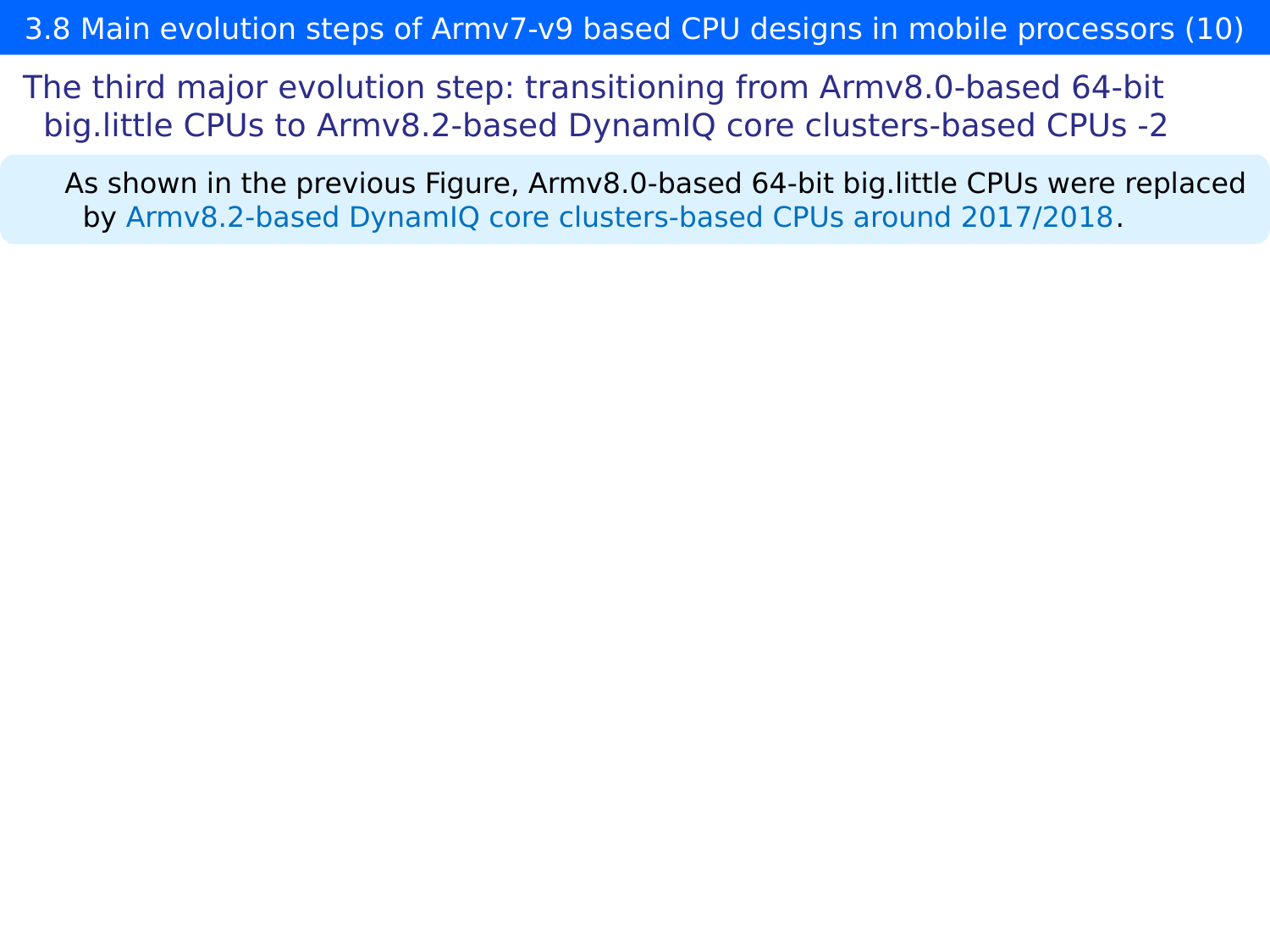

# 3.8 Main evolution steps of Armv7-v9 based CPU designs in mobile processors (10)
The third major evolution step: transitioning from Armv8.0-based 64-bit
  big.little CPUs to Armv8.2-based DynamIQ core clusters-based CPUs -2

As shown in the previous Figure, Armv8.0-based 64-bit big.little CPUs were replaced
  by Armv8.2-based DynamIQ core clusters-based CPUs around 2017/2018.